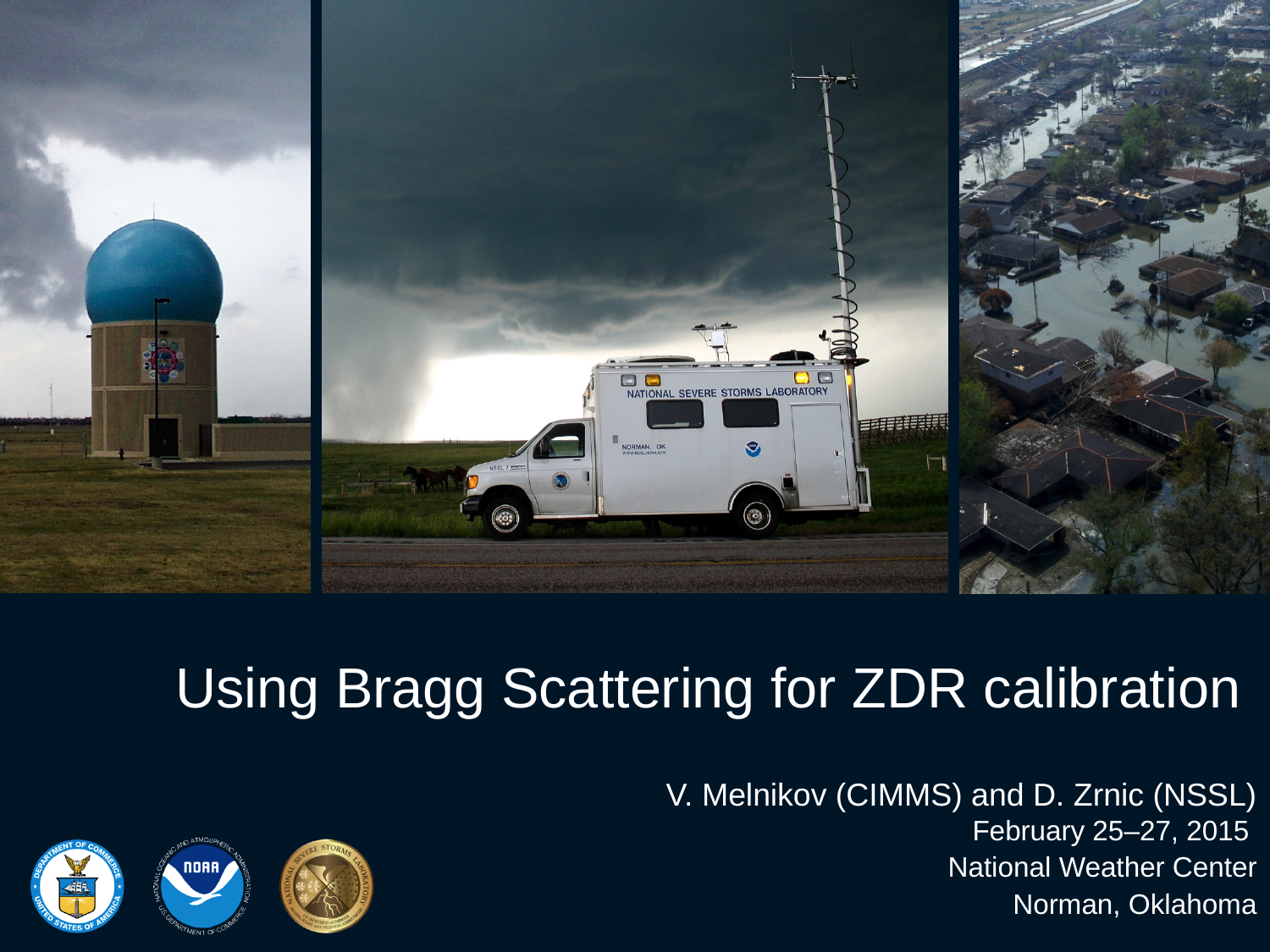

# Using Bragg Scattering for ZDR calibration
V. Melnikov (CIMMS) and D. Zrnic (NSSL)
February 25–27, 2015
National Weather Center
Norman, Oklahoma